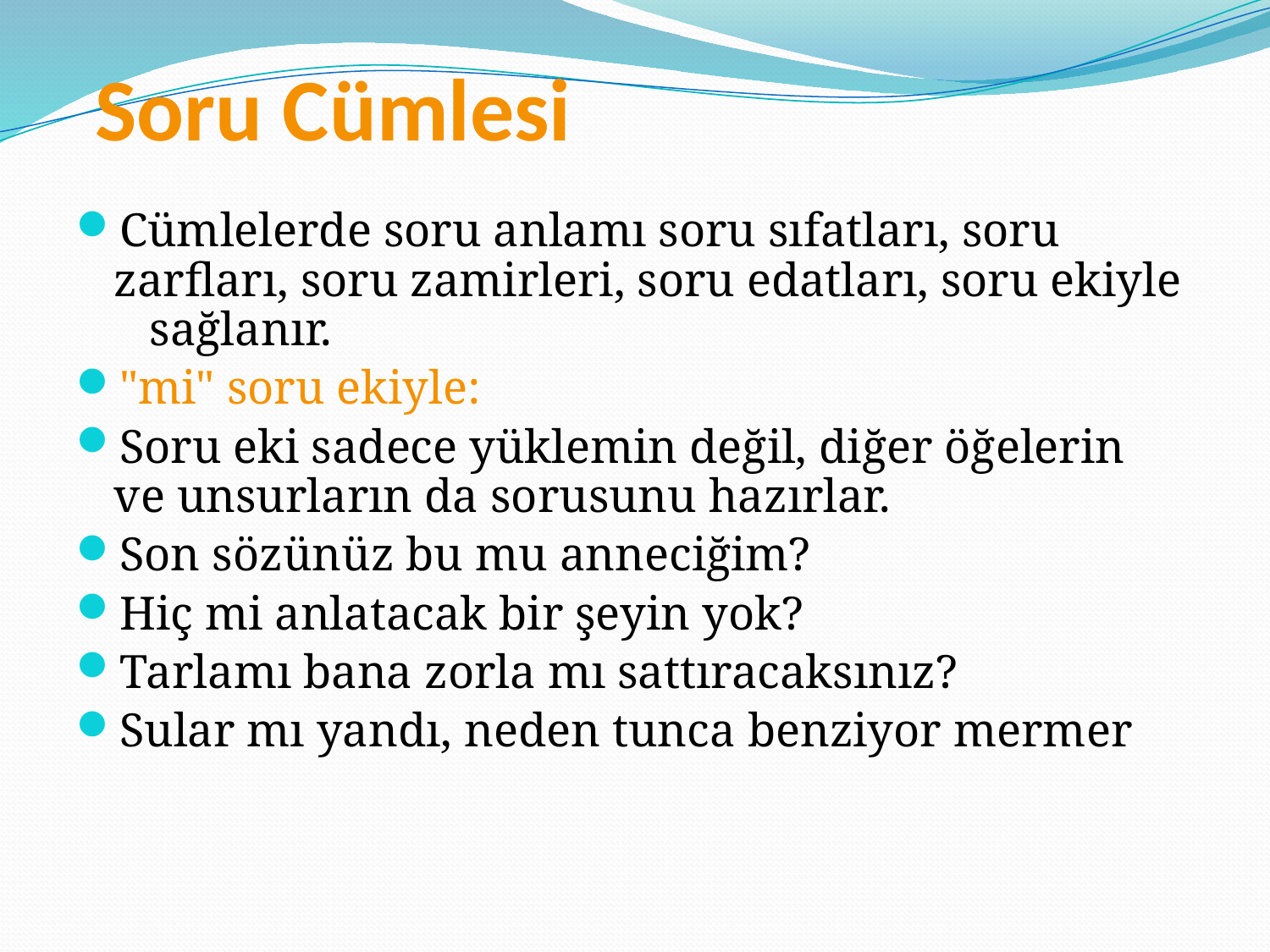

# Soru Cümlesi
Cümlelerde soru anlamı soru sıfatları, soru zarfları, soru zamirleri, soru edatları, soru ekiyle    sağlanır.
"mi" soru ekiyle:
Soru eki sadece yüklemin değil, diğer öğelerin ve unsurların da sorusunu hazırlar.
Son sözünüz bu mu anneciğim?
Hiç mi anlatacak bir şeyin yok?
Tarlamı bana zorla mı sattıracaksınız?
Sular mı yandı, neden tunca benziyor mermer